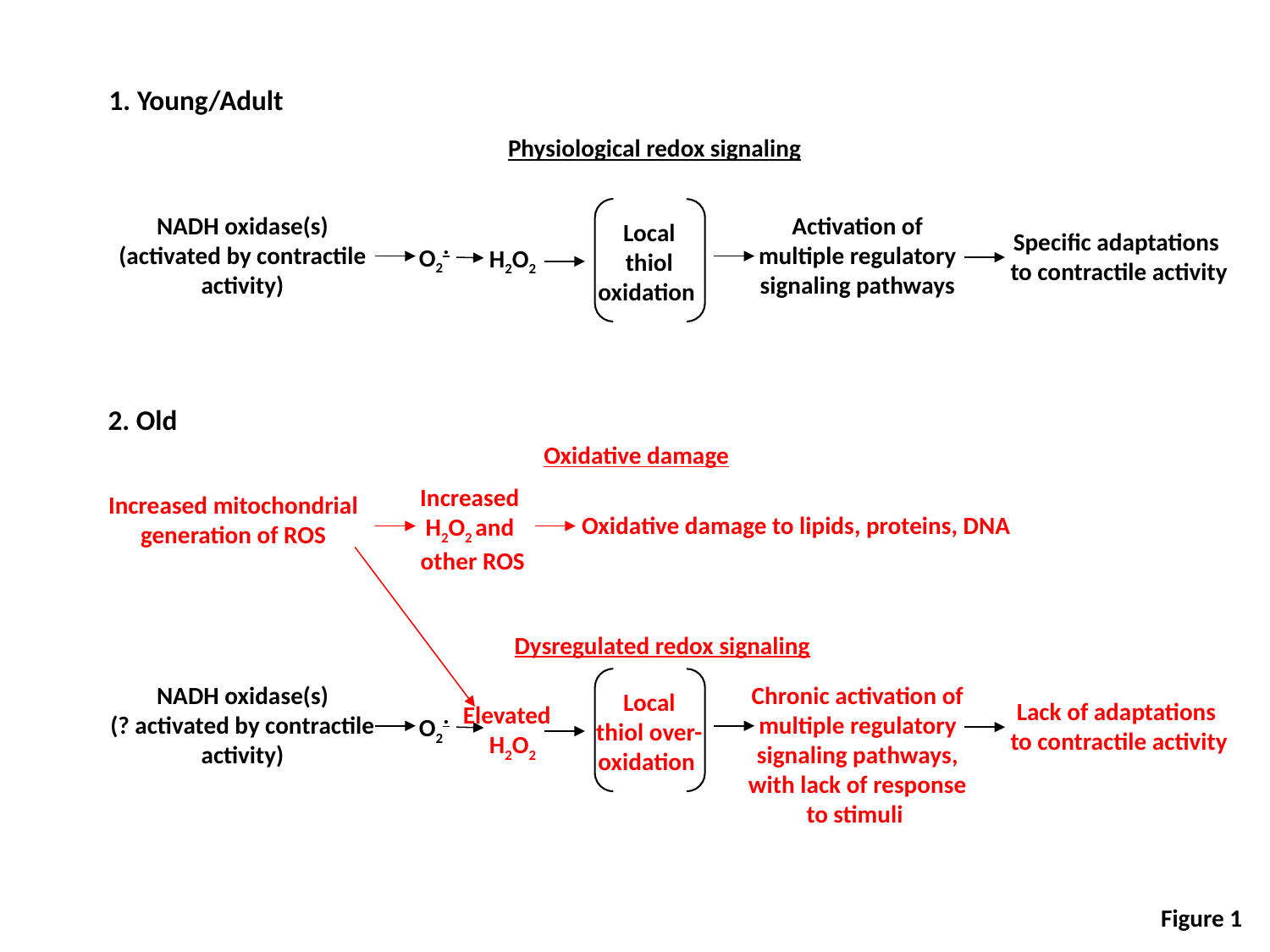

1. Young/Adult
Physiological redox signaling

NADH oxidase(s)
(activated by contractile
activity)

Activation of
multiple regulatory
signaling pathways

Local
thiol
oxidation
O2.
Specific adaptations
to contractile activity
H2O2
2. Old
Oxidative damage

Increased
H2O2 and
other ROS
Increased mitochondrial
generation of ROS
Oxidative damage to lipids, proteins, DNA
Dysregulated redox signaling

NADH oxidase(s)
(? activated by contractile
activity)

Chronic activation of
multiple regulatory
signaling pathways,
with lack of response
to stimuli

Local
thiol over-
oxidation
O2.
Lack of adaptations
to contractile activity
Elevated
H2O2
Figure 1